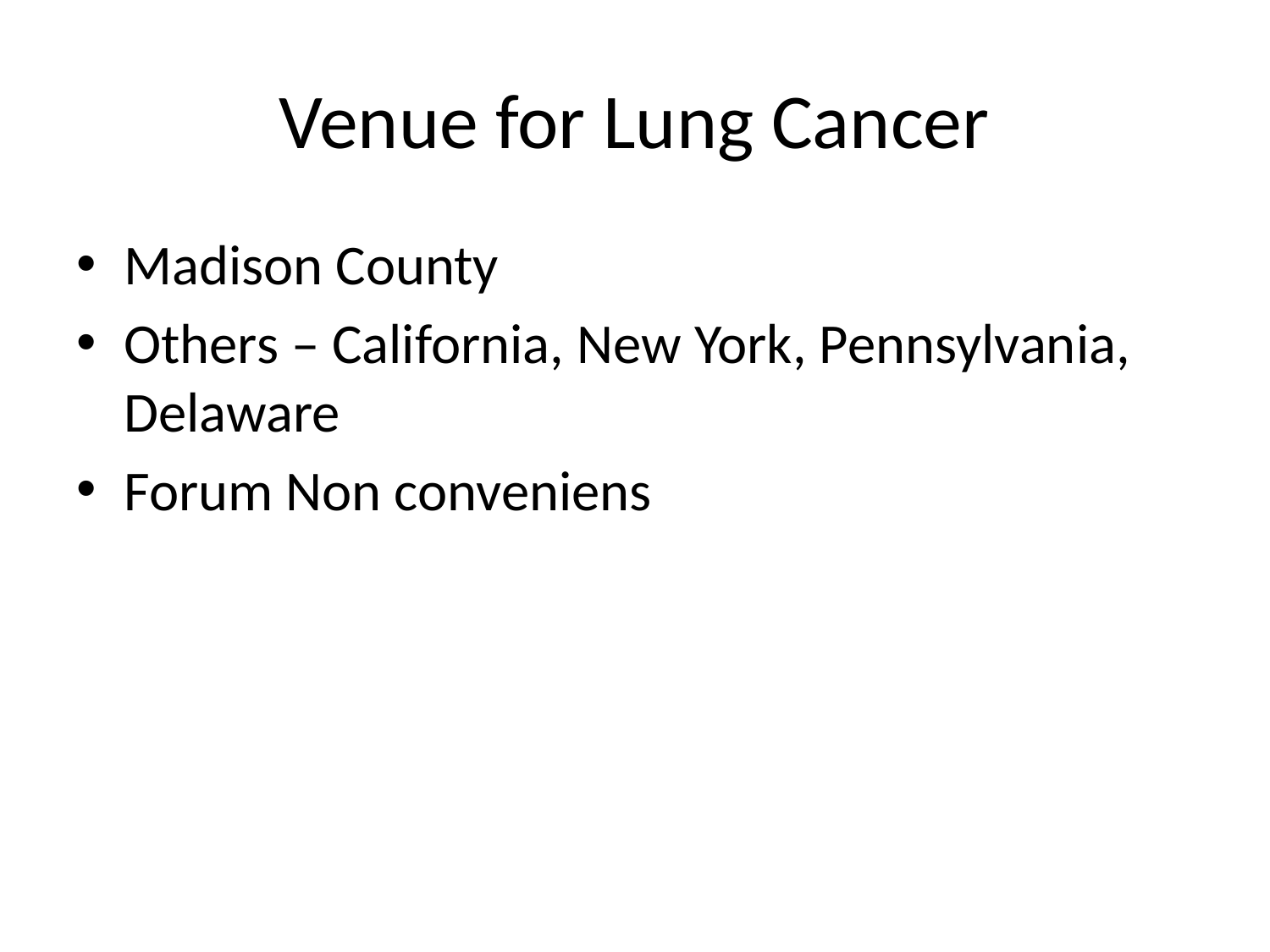

# Venue for Lung Cancer
Madison County
Others – California, New York, Pennsylvania, Delaware
Forum Non conveniens